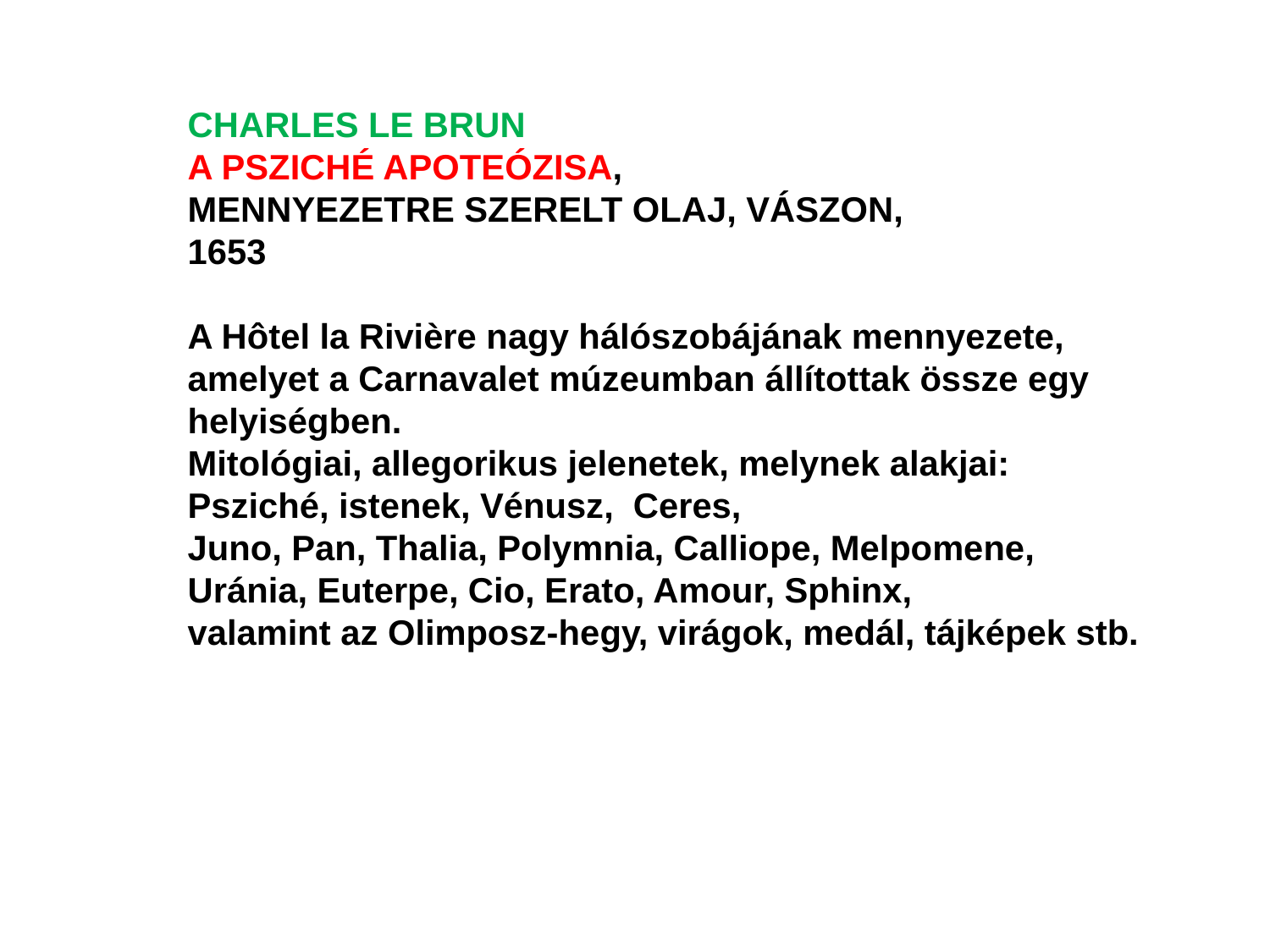

CHARLES LE BRUN
A PSZICHÉ APOTEÓZISA,
MENNYEZETRE SZERELT OLAJ, VÁSZON,
1653

A Hôtel la Rivière nagy hálószobájának mennyezete, amelyet a Carnavalet múzeumban állítottak össze egy  helyiségben.
Mitológiai, allegorikus jelenetek, melynek alakjai:
Psziché, istenek, Vénusz,  Ceres,
Juno, Pan, Thalia, Polymnia, Calliope, Melpomene,
Uránia, Euterpe, Cio, Erato, Amour, Sphinx,
valamint az Olimposz-hegy, virágok, medál, tájképek stb.